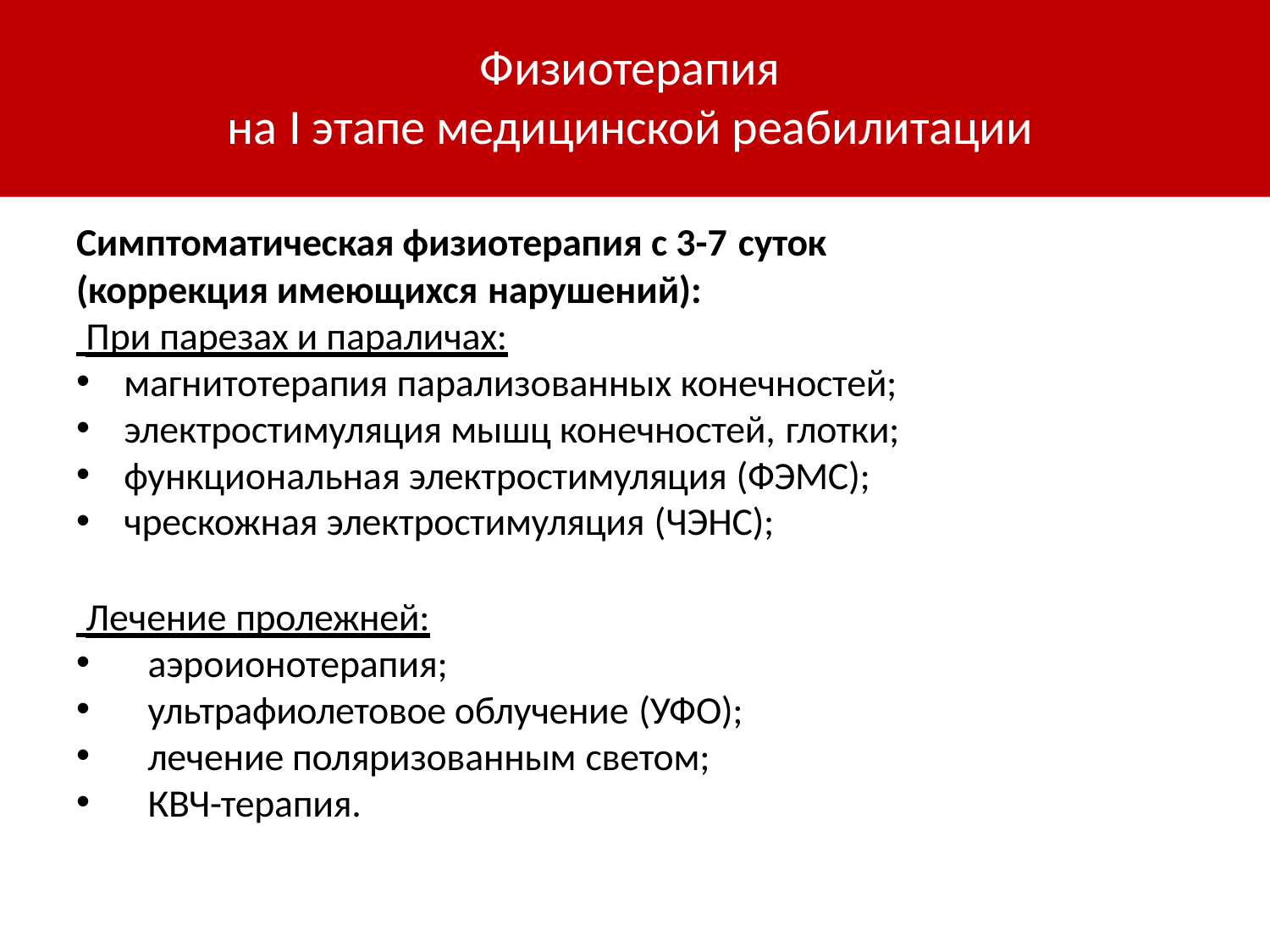

# Физиотерапия
на I этапе медицинской реабилитации
Симптоматическая физиотерапия с 3-7 суток
(коррекция имеющихся нарушений):
 При парезах и параличах:
магнитотерапия парализованных конечностей;
электростимуляция мышц конечностей, глотки;
функциональная электростимуляция (ФЭМС);
чрескожная электростимуляция (ЧЭНС);

 Лечение пролежней:
аэроионотерапия;
ультрафиолетовое облучение (УФО);
лечение поляризованным светом;
КВЧ-терапия.